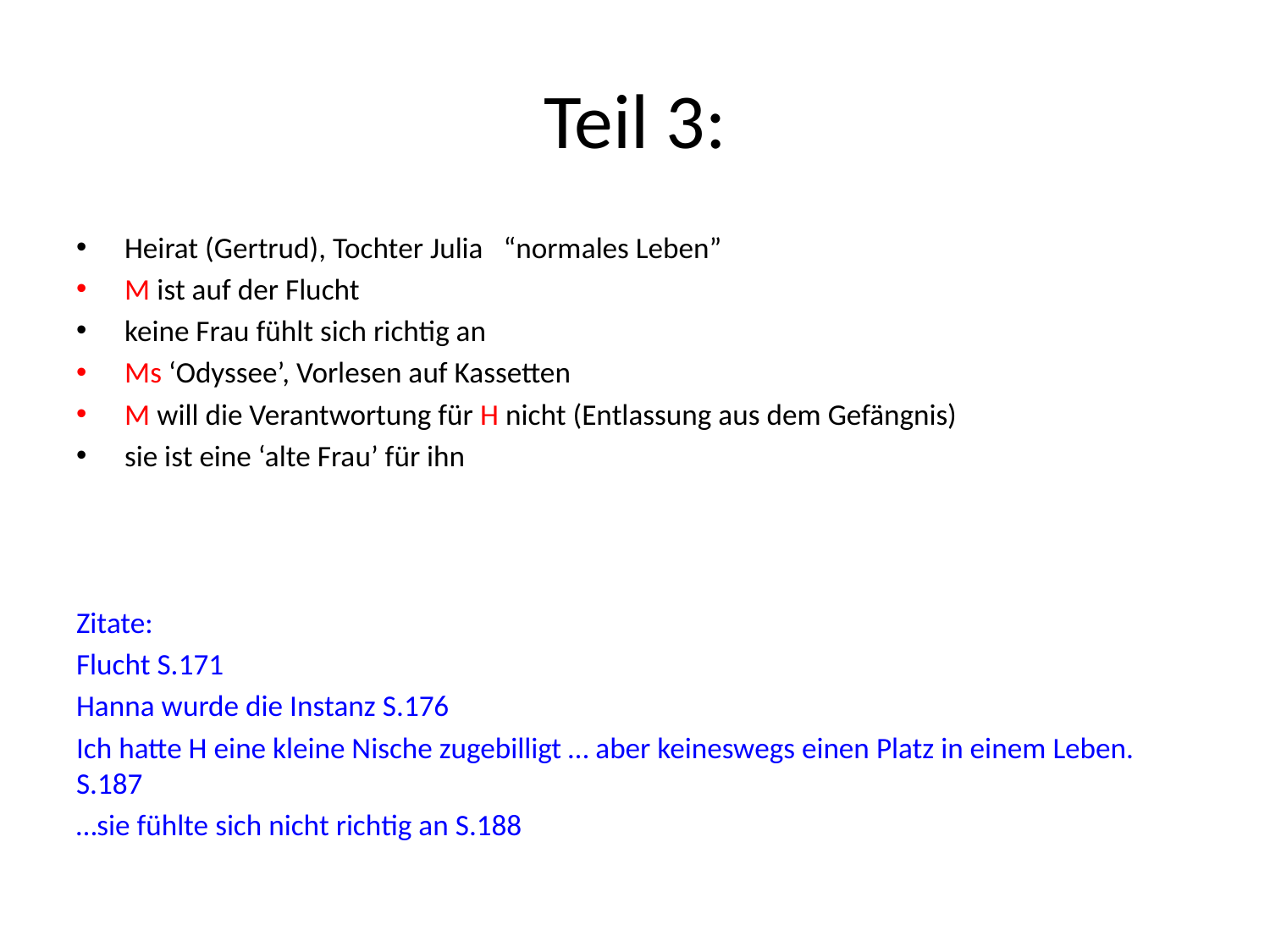

# Teil 3:
Heirat (Gertrud), Tochter Julia   “normales Leben”
M ist auf der Flucht
keine Frau fühlt sich richtig an
Ms ‘Odyssee’, Vorlesen auf Kassetten
M will die Verantwortung für H nicht (Entlassung aus dem Gefängnis)
sie ist eine ‘alte Frau’ für ihn

Zitate:
Flucht S.171
Hanna wurde die Instanz S.176
Ich hatte H eine kleine Nische zugebilligt … aber keineswegs einen Platz in einem Leben. S.187
…sie fühlte sich nicht richtig an S.188